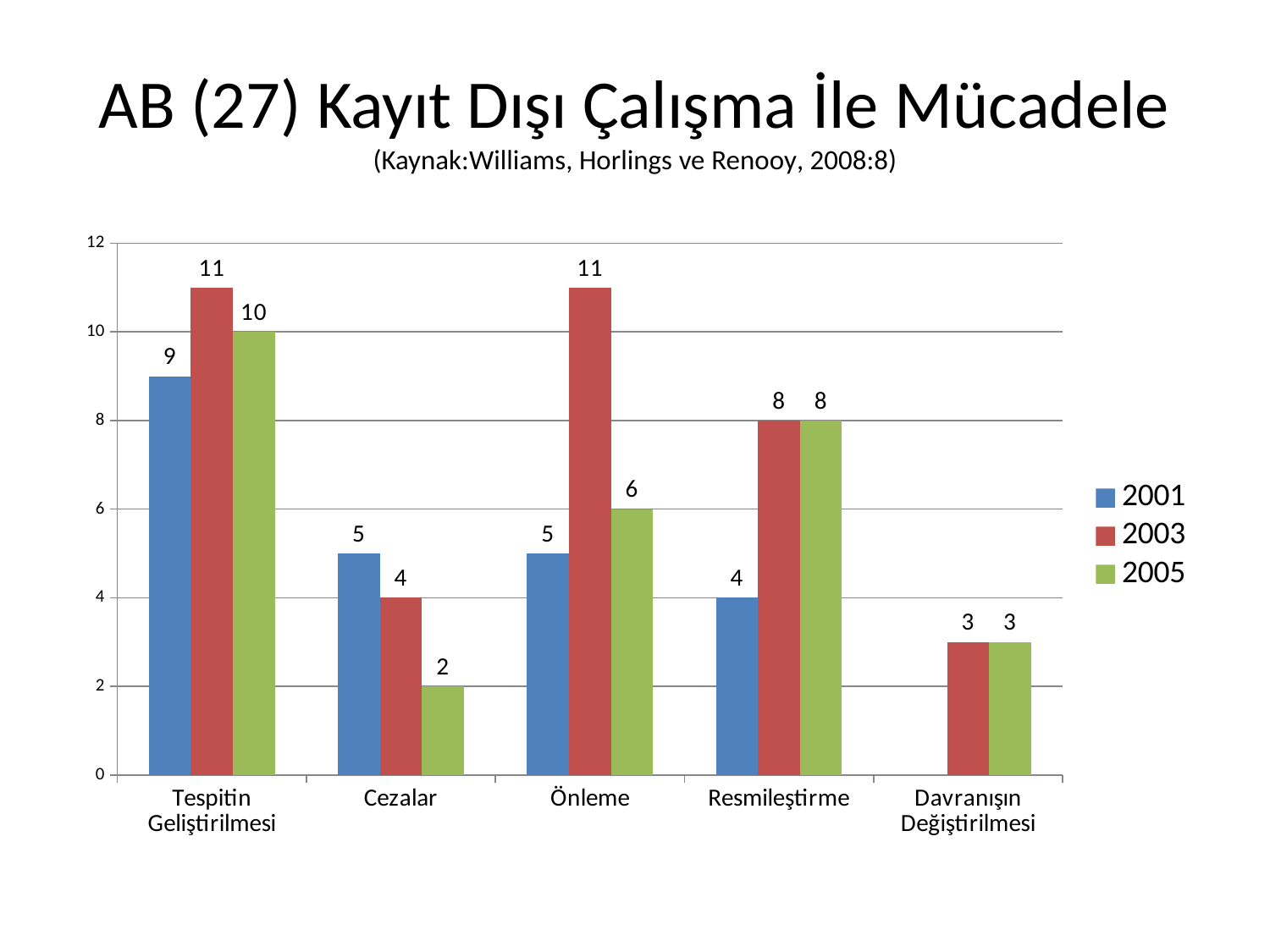

# AB (27) Kayıt Dışı Çalışma İle Mücadele (Kaynak:Williams, Horlings ve Renooy, 2008:8)

### Chart

| Category | 2001 | 2003 | 2005 |
|---|---|---|---|
| Tespitin Geliştirilmesi | 9.0 | 11.0 | 10.0 |
| Cezalar | 5.0 | 4.0 | 2.0 |
| Önleme | 5.0 | 11.0 | 6.0 |
| Resmileştirme | 4.0 | 8.0 | 8.0 |
| Davranışın Değiştirilmesi | None | 3.0 | 3.0 |